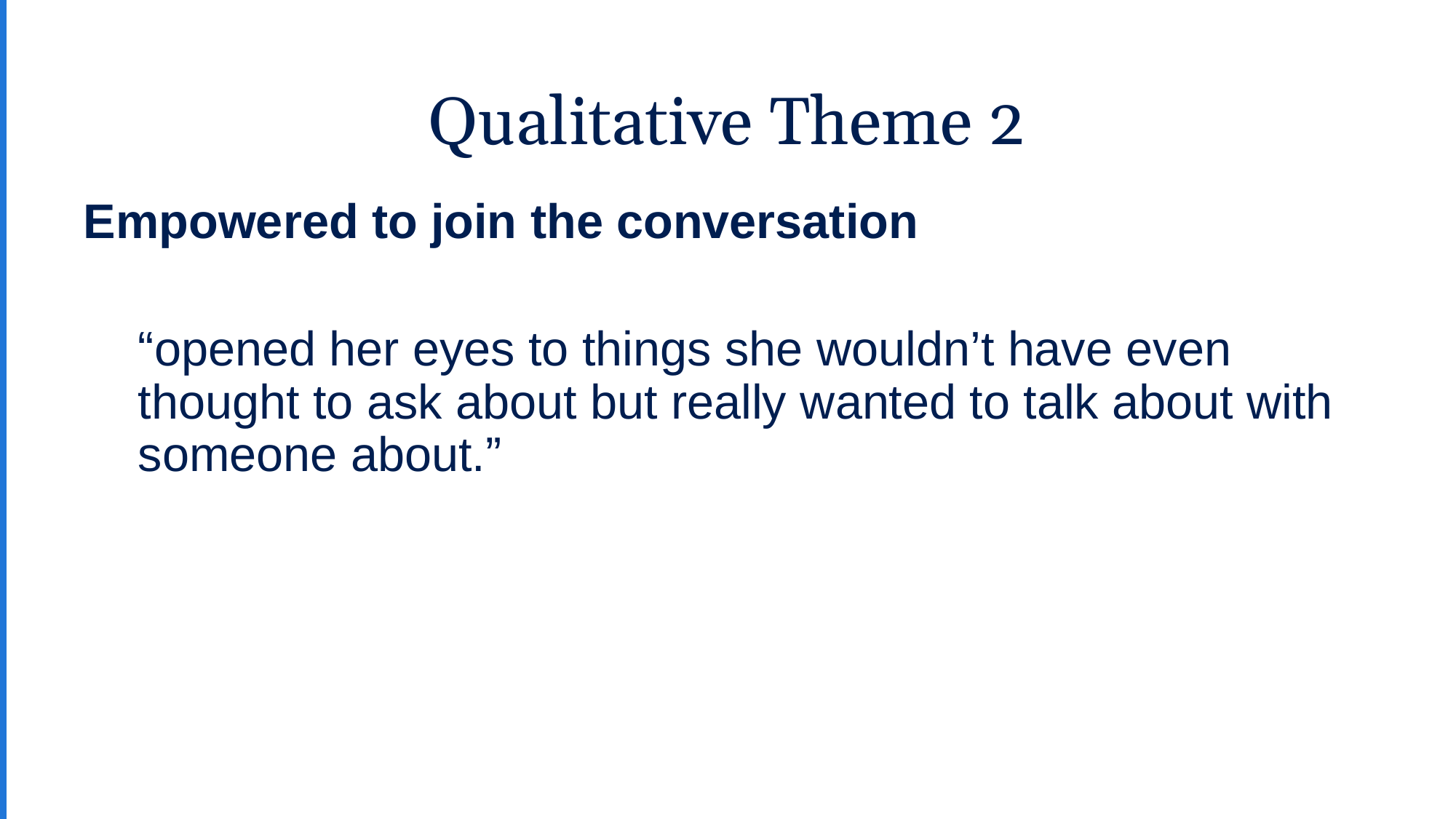

# Qualitative Theme 2
Empowered to join the conversation

“opened her eyes to things she wouldn’t have even thought to ask about but really wanted to talk about with someone about.”